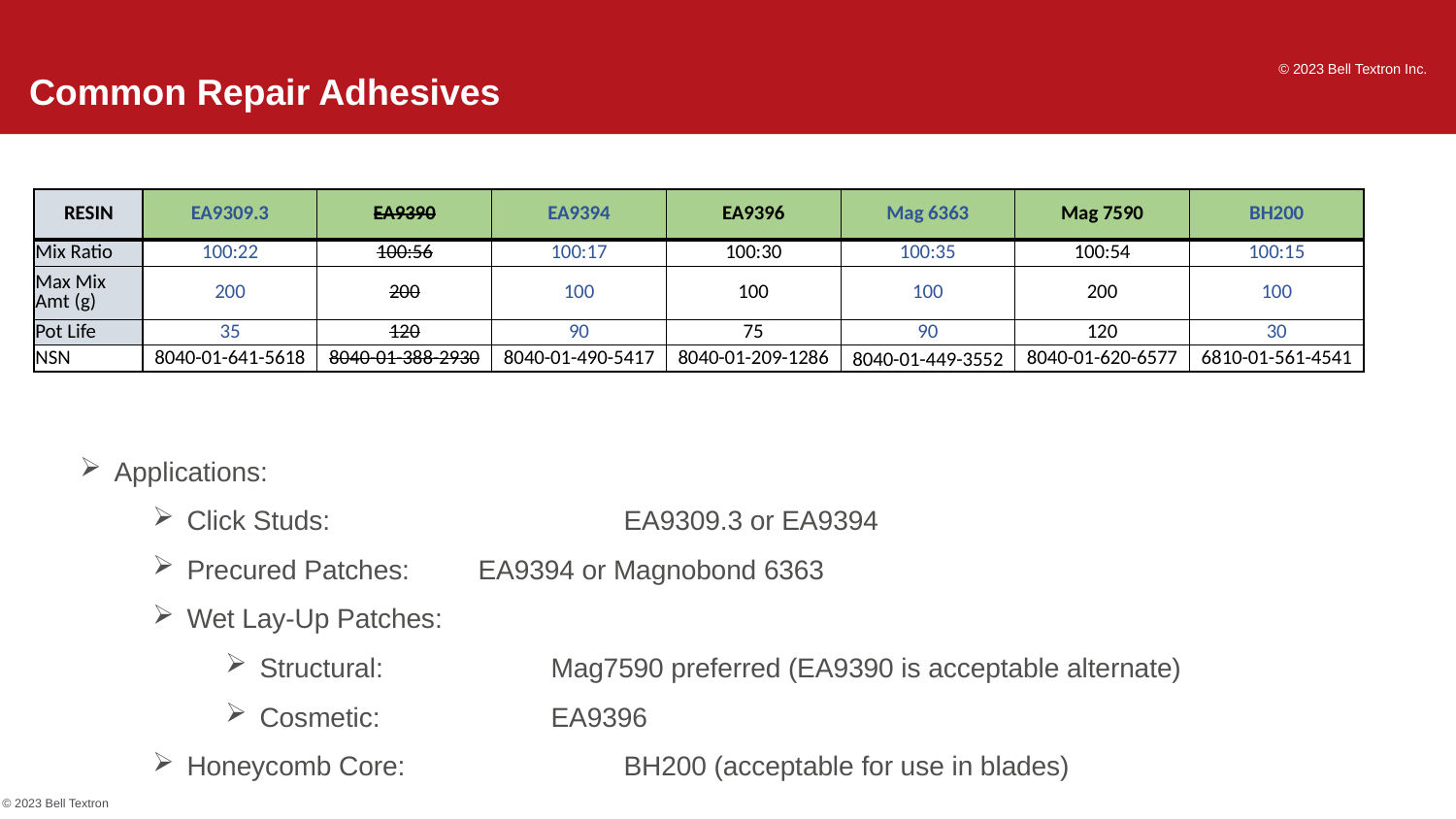

# Common Repair Adhesives
© 2023 Bell Textron Inc.
| RESIN | EA9309.3 | EA9390 | EA9394 | EA9396 | Mag 6363 | Mag 7590 | BH200 |
| --- | --- | --- | --- | --- | --- | --- | --- |
| Mix Ratio | 100:22 | 100:56 | 100:17 | 100:30 | 100:35 | 100:54 | 100:15 |
| Max Mix Amt (g) | 200 | 200 | 100 | 100 | 100 | 200 | 100 |
| Pot Life | 35 | 120 | 90 | 75 | 90 | 120 | 30 |
| NSN | 8040-01-641-5618 | 8040-01-388-2930 | 8040-01-490-5417 | 8040-01-209-1286 | 8040-01-449-3552 | 8040-01-620-6577 | 6810-01-561-4541 |
Applications:
Click Studs:  		EA9309.3 or EA9394
Precured Patches: 	EA9394 or Magnobond 6363
Wet Lay-Up Patches:
Structural: 		Mag7590 preferred (EA9390 is acceptable alternate)
Cosmetic: 		EA9396
Honeycomb Core:		BH200 (acceptable for use in blades)
© 2023 Bell Textron